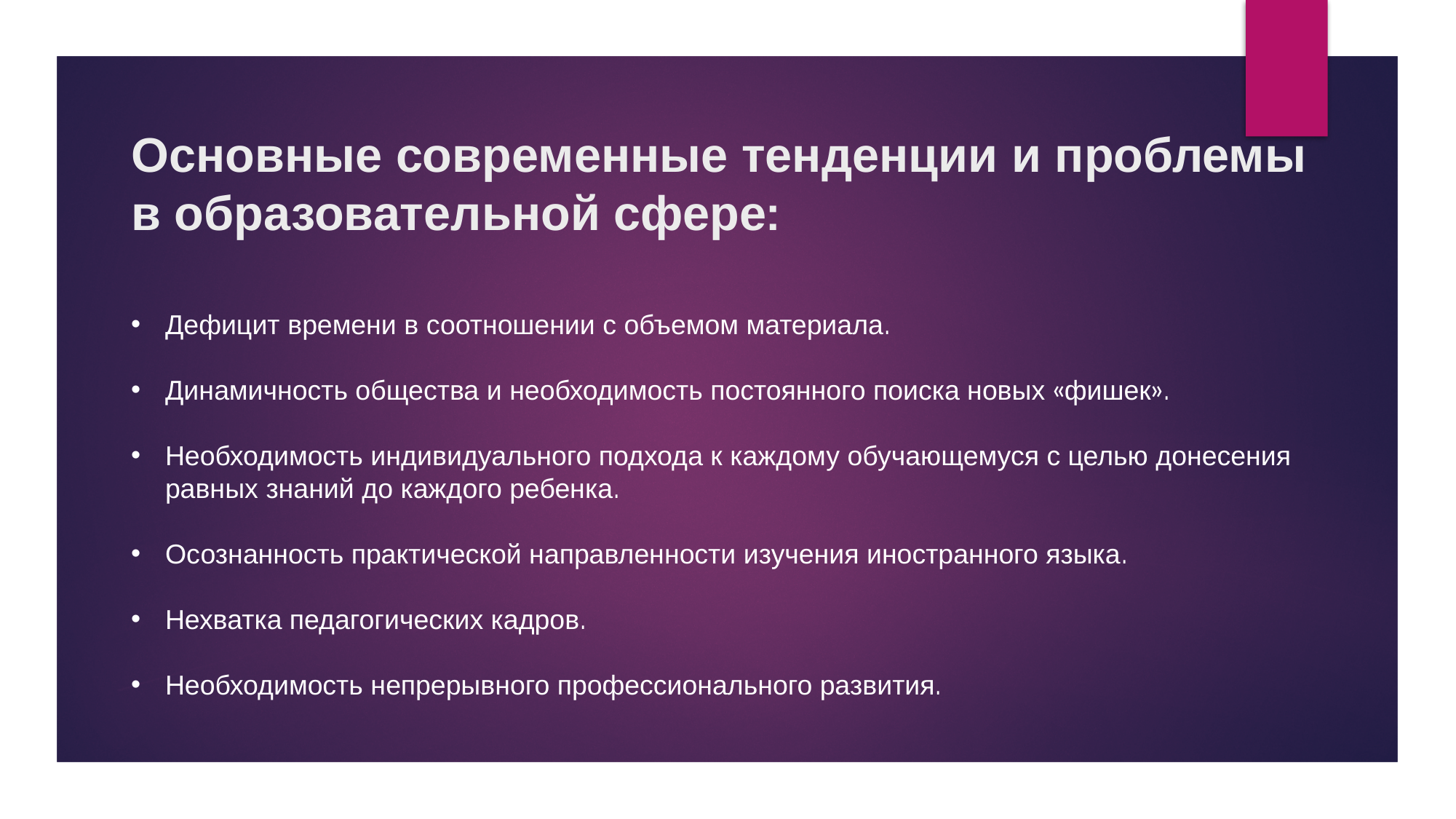

# Основные современные тенденции и проблемы в образовательной сфере:
Дефицит времени в соотношении с объемом материала.

Динамичность общества и необходимость постоянного поиска новых «фишек».

Необходимость индивидуального подхода к каждому обучающемуся с целью донесения равных знаний до каждого ребенка.

Осознанность практической направленности изучения иностранного языка.

Нехватка педагогических кадров.

Необходимость непрерывного профессионального развития.